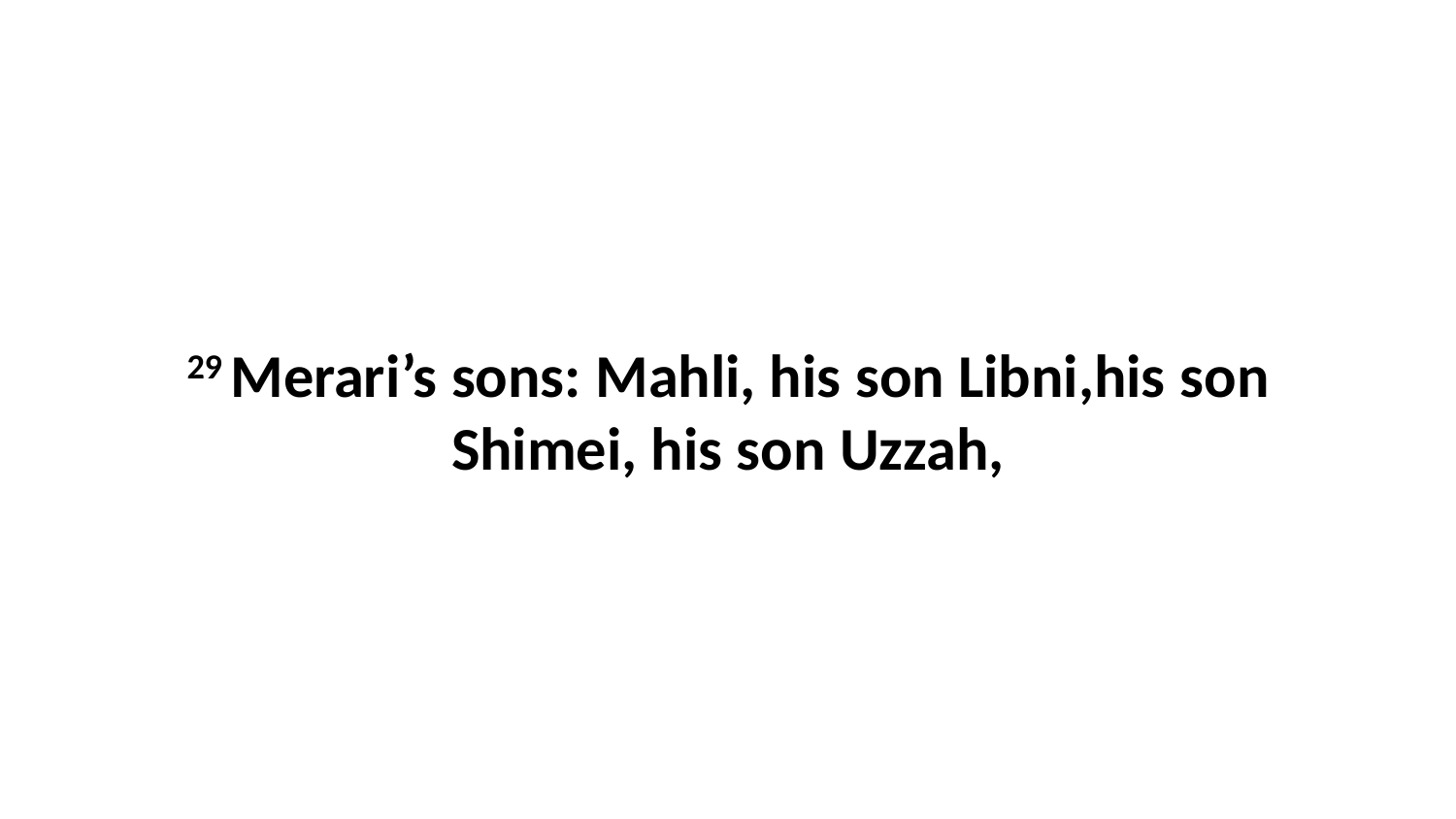

29 Merari’s sons: Mahli, his son Libni,his son Shimei, his son Uzzah,